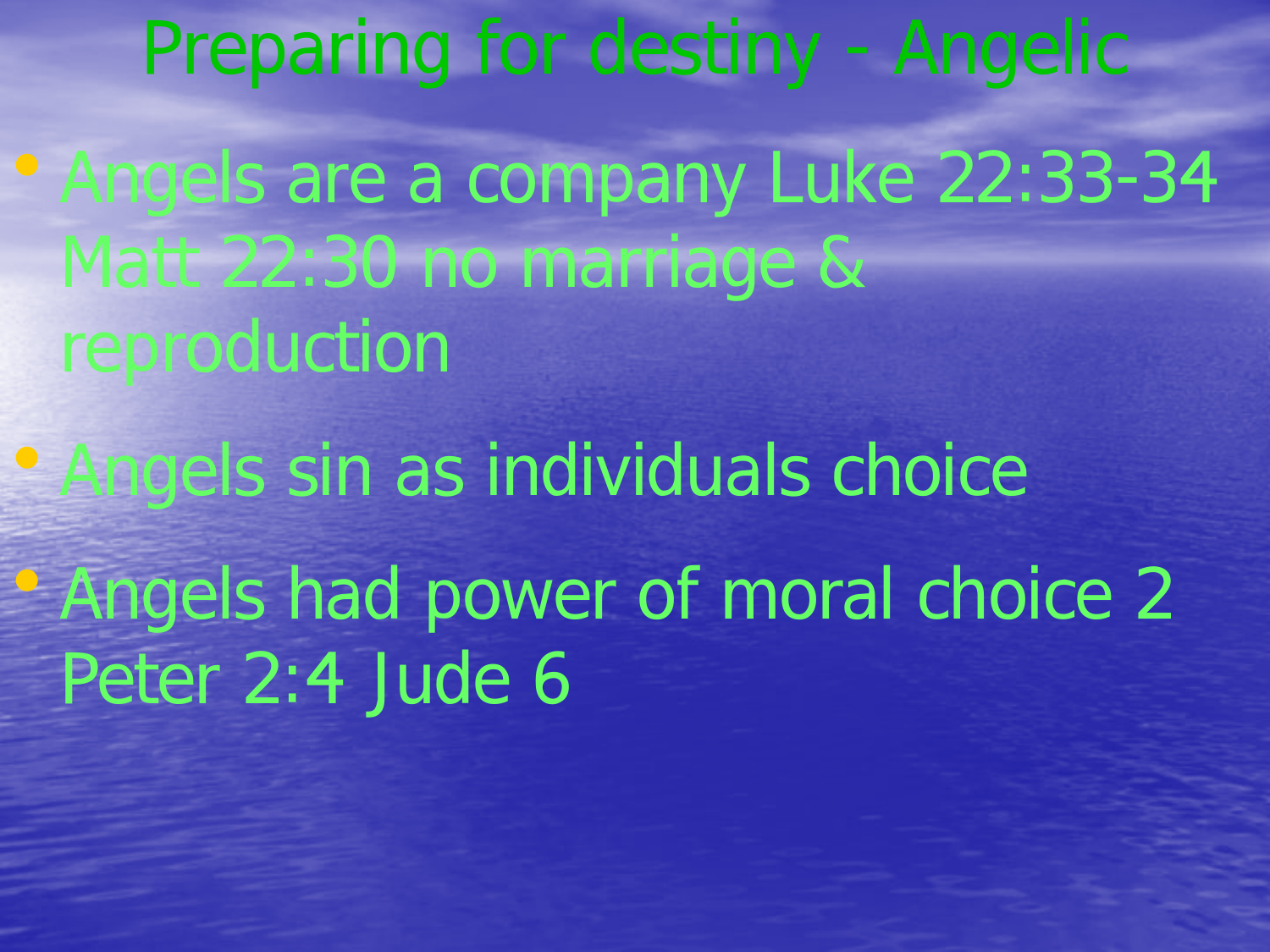

# Preparing for destiny - Angelic
Angels are a company Luke 22:33-34 Matt 22:30 no marriage & reproduction
Angels sin as individuals choice
Angels had power of moral choice 2 Peter 2:4 Jude 6